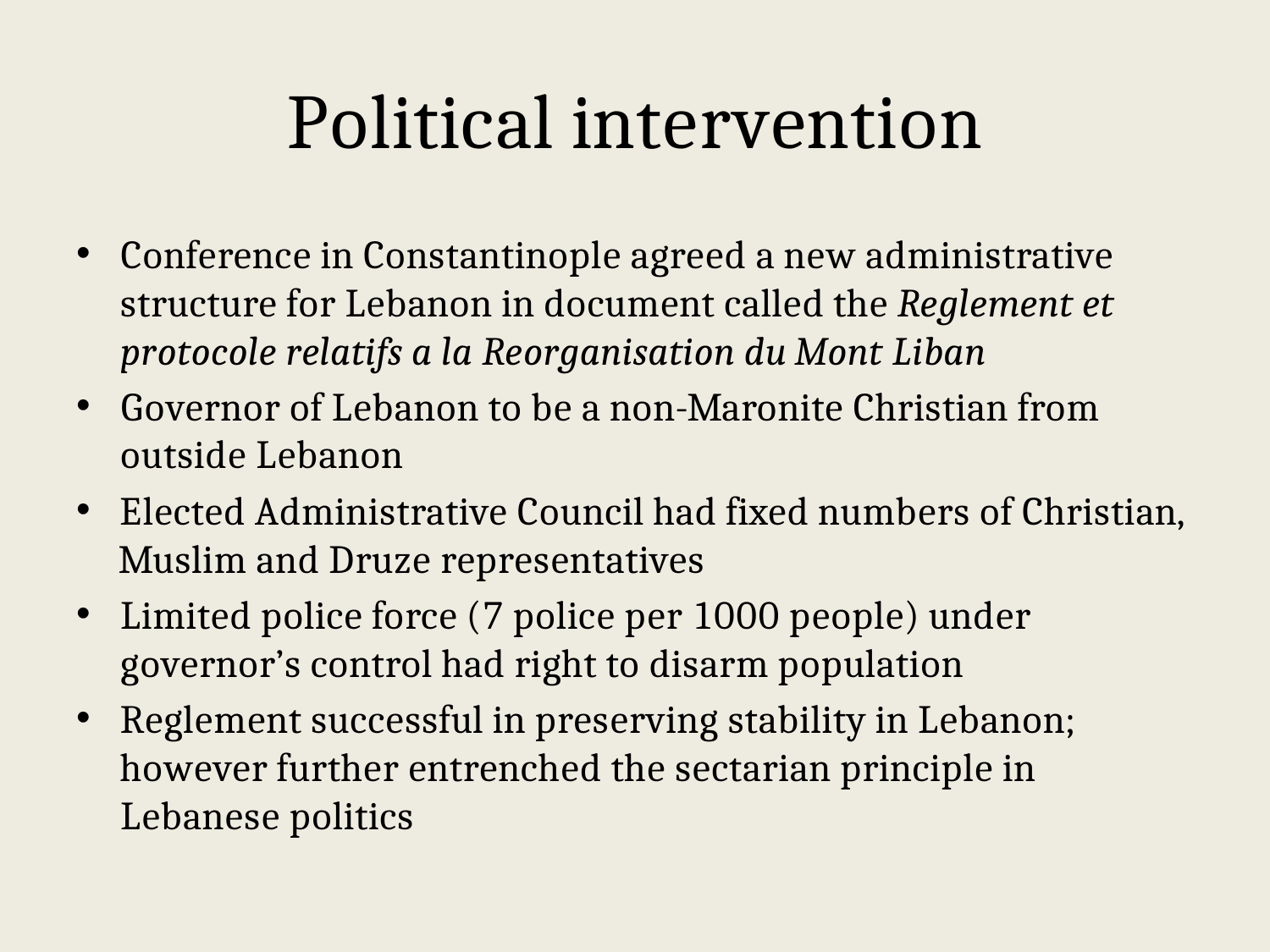

# Political intervention
Conference in Constantinople agreed a new administrative structure for Lebanon in document called the Reglement et protocole relatifs a la Reorganisation du Mont Liban
Governor of Lebanon to be a non-Maronite Christian from outside Lebanon
Elected Administrative Council had fixed numbers of Christian, Muslim and Druze representatives
Limited police force (7 police per 1000 people) under governor’s control had right to disarm population
Reglement successful in preserving stability in Lebanon; however further entrenched the sectarian principle in Lebanese politics